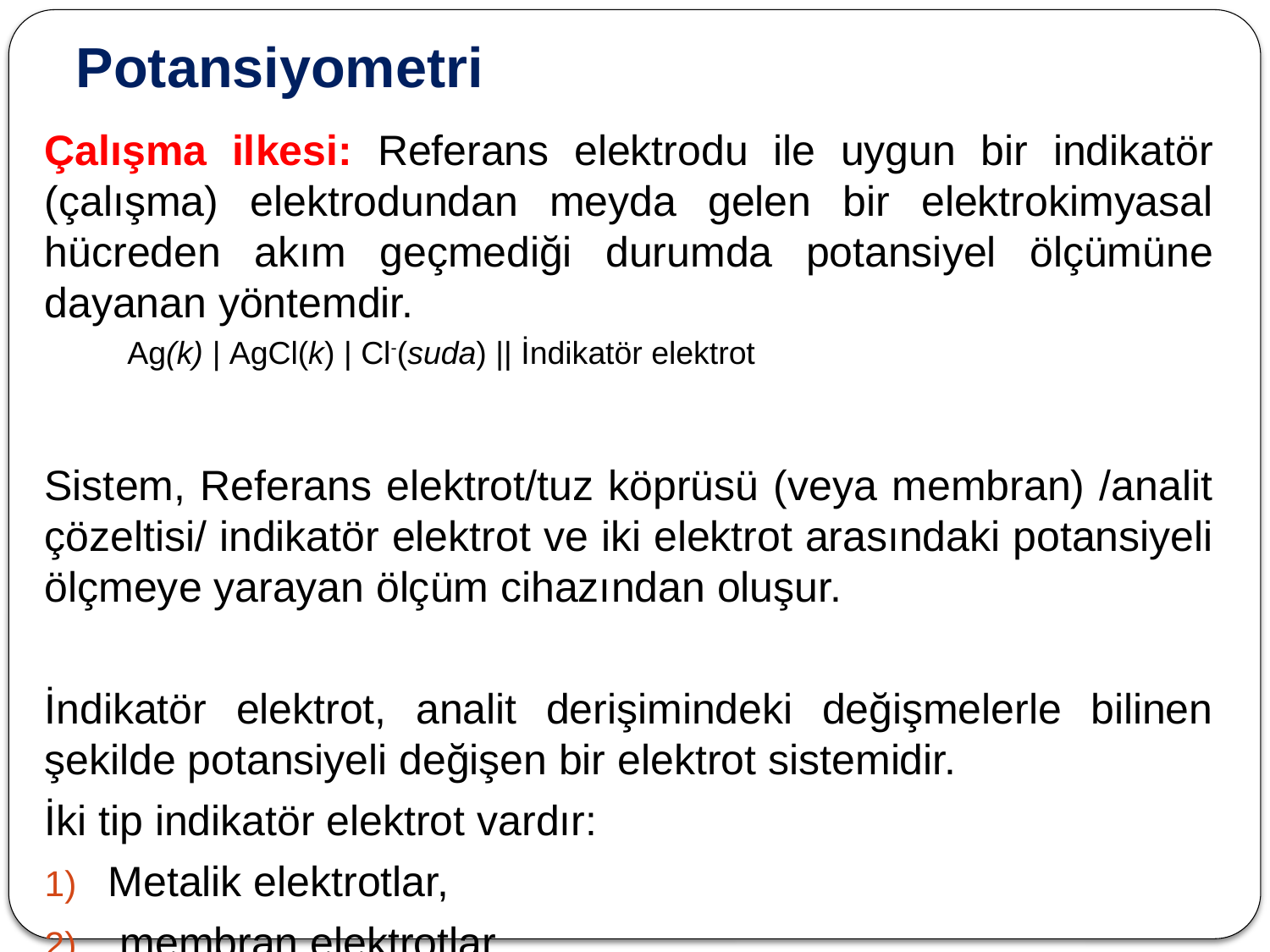

# Potansiyometri
Çalışma ilkesi: Referans elektrodu ile uygun bir indikatör (çalışma) elektrodundan meyda gelen bir elektrokimyasal hücreden akım geçmediği durumda potansiyel ölçümüne dayanan yöntemdir.

Sistem, Referans elektrot/tuz köprüsü (veya membran) /analit çözeltisi/ indikatör elektrot ve iki elektrot arasındaki potansiyeli ölçmeye yarayan ölçüm cihazından oluşur.

İndikatör elektrot, analit derişimindeki değişmelerle bilinen şekilde potansiyeli değişen bir elektrot sistemidir.
İki tip indikatör elektrot vardır:
Metalik elektrotlar,
 membran elektrotlar.

Ag(k) | AgCl(k) | Cl-(suda) || İndikatör elektrot